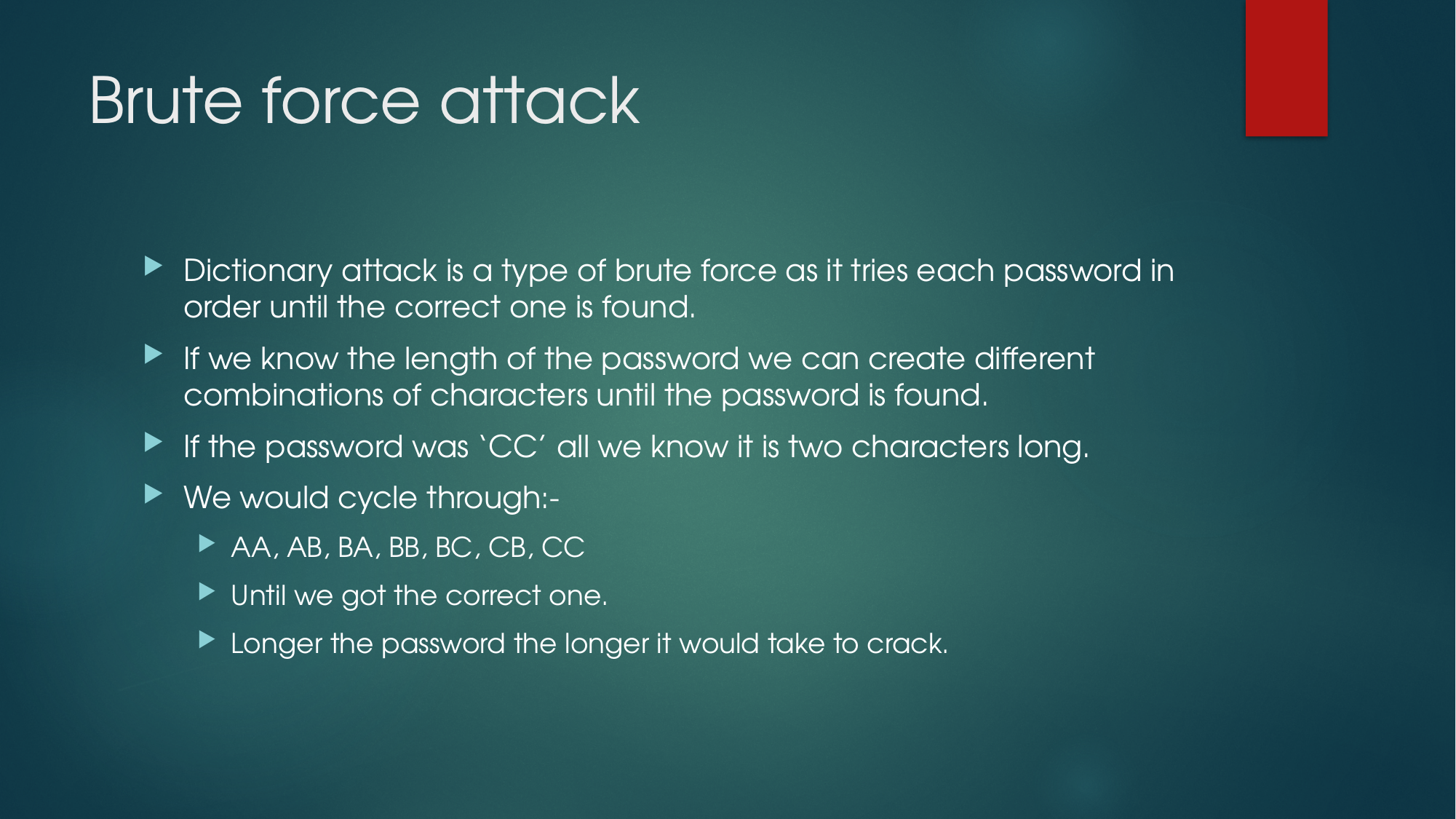

# Brute force attack
Dictionary attack is a type of brute force as it tries each password in order until the correct one is found.
If we know the length of the password we can create different combinations of characters until the password is found.
If the password was ‘CC’ all we know it is two characters long.
We would cycle through:-
AA, AB, BA, BB, BC, CB, CC
Until we got the correct one.
Longer the password the longer it would take to crack.